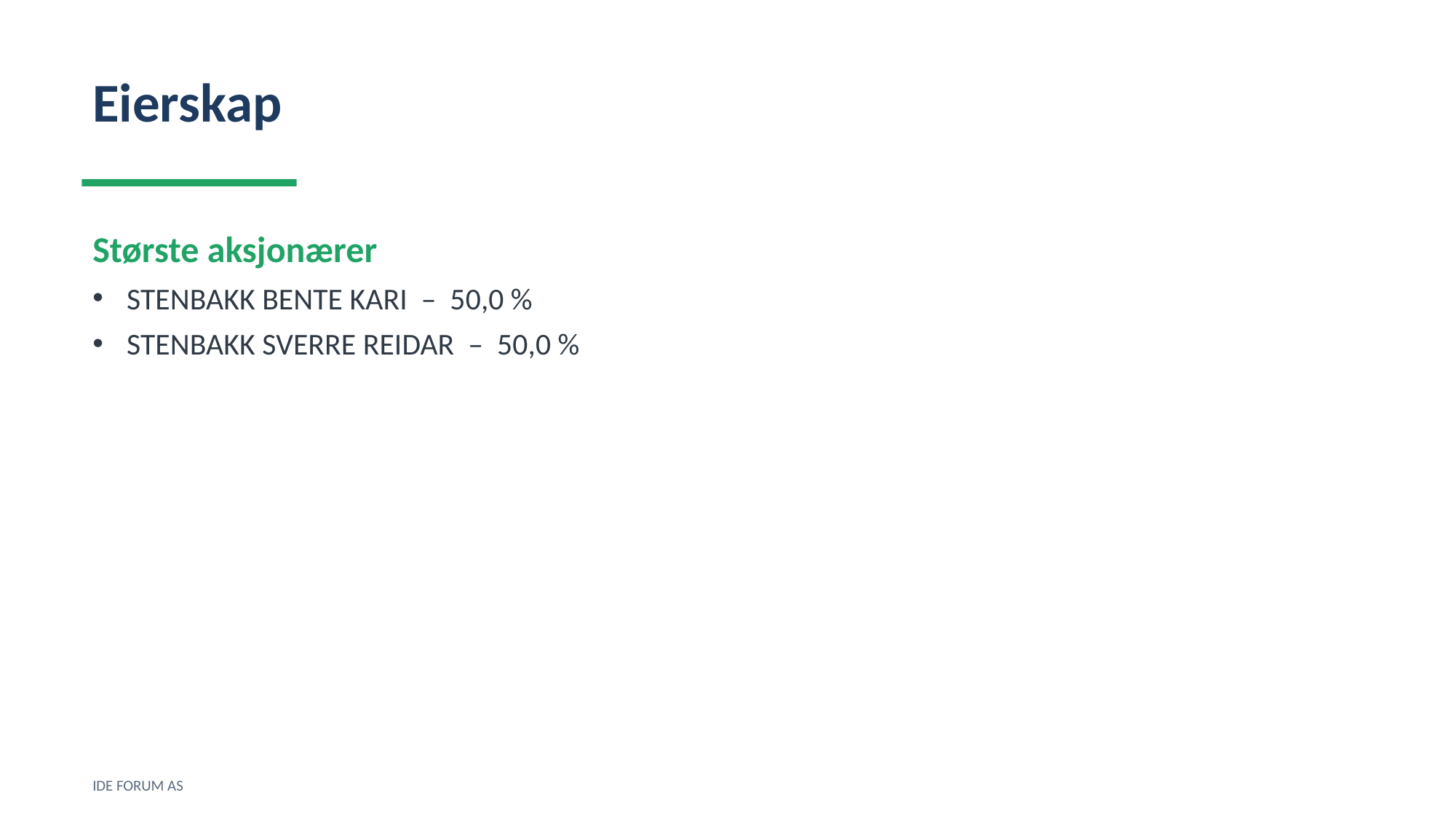

Eierskap

Største aksjonærer
STENBAKK BENTE KARI  –  50,0 %
STENBAKK SVERRE REIDAR  –  50,0 %
IDE FORUM AS